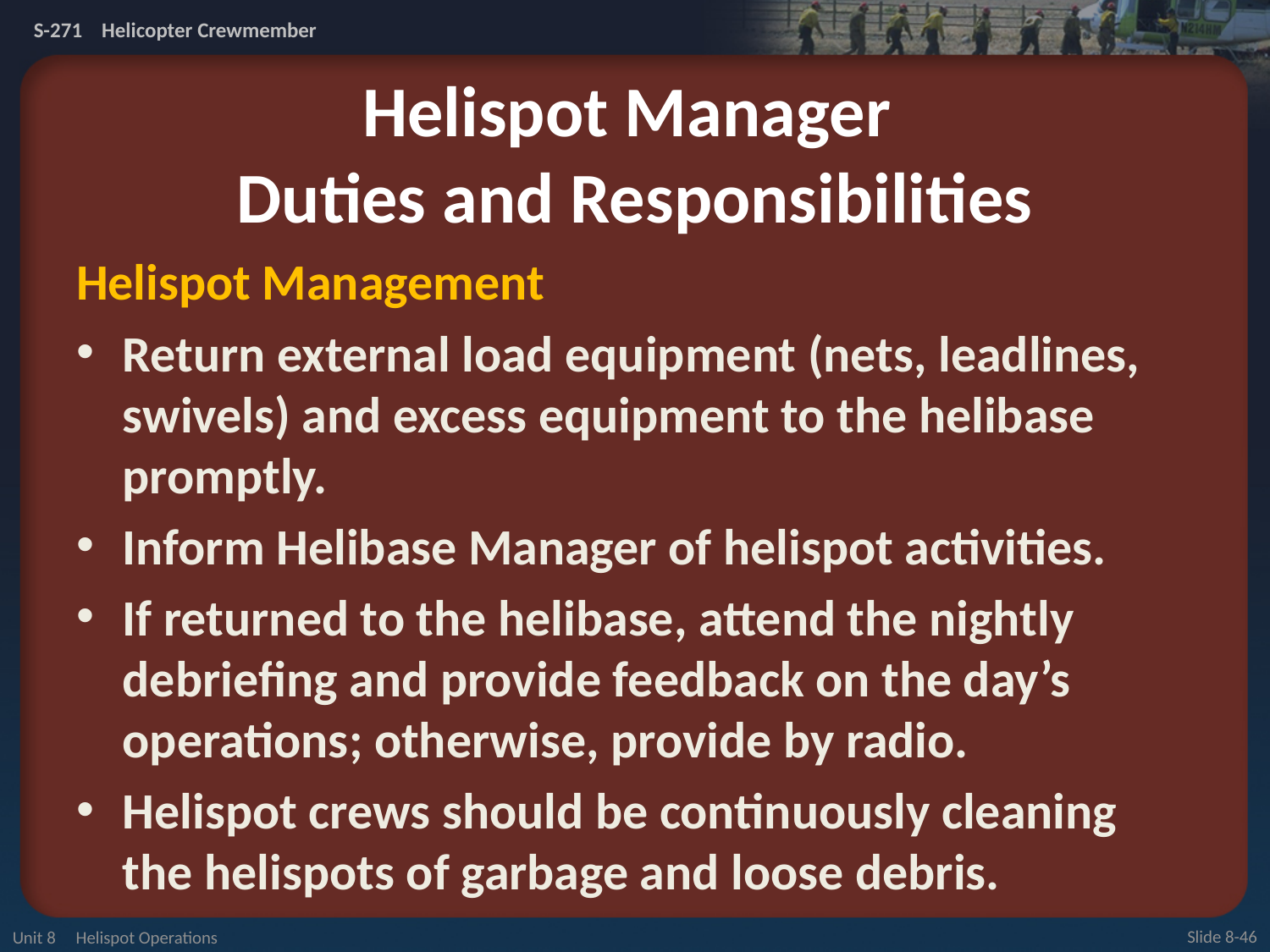

# Helispot Manager Duties and Responsibilities
Helispot Management
Return external load equipment (nets, leadlines, swivels) and excess equipment to the helibase promptly.
Inform Helibase Manager of helispot activities.
If returned to the helibase, attend the nightly debriefing and provide feedback on the day’s operations; otherwise, provide by radio.
Helispot crews should be continuously cleaning the helispots of garbage and loose debris.
Unit 8     Helispot Operations
Slide 8-46